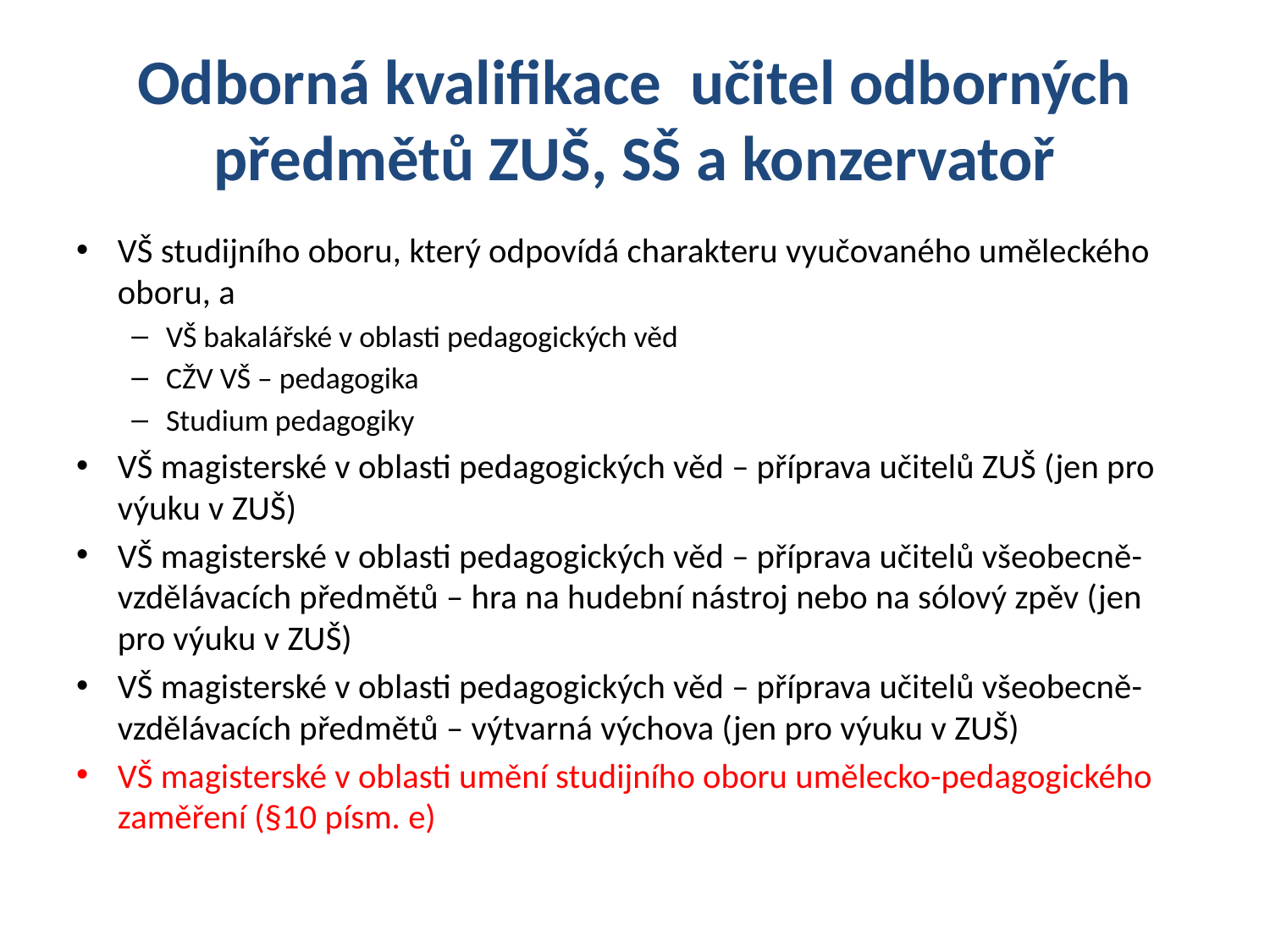

# Odborná kvalifikace  učitel odborných předmětů ZUŠ, SŠ a konzervatoř
VŠ studijního oboru, který odpovídá charakteru vyučovaného uměleckého oboru, a
VŠ bakalářské v oblasti pedagogických věd
CŽV VŠ – pedagogika
Studium pedagogiky
VŠ magisterské v oblasti pedagogických věd – příprava učitelů ZUŠ (jen pro výuku v ZUŠ)
VŠ magisterské v oblasti pedagogických věd – příprava učitelů všeobecně-vzdělávacích předmětů – hra na hudební nástroj nebo na sólový zpěv (jen pro výuku v ZUŠ)
VŠ magisterské v oblasti pedagogických věd – příprava učitelů všeobecně-vzdělávacích předmětů – výtvarná výchova (jen pro výuku v ZUŠ)
VŠ magisterské v oblasti umění studijního oboru umělecko-pedagogického zaměření (§10 písm. e)